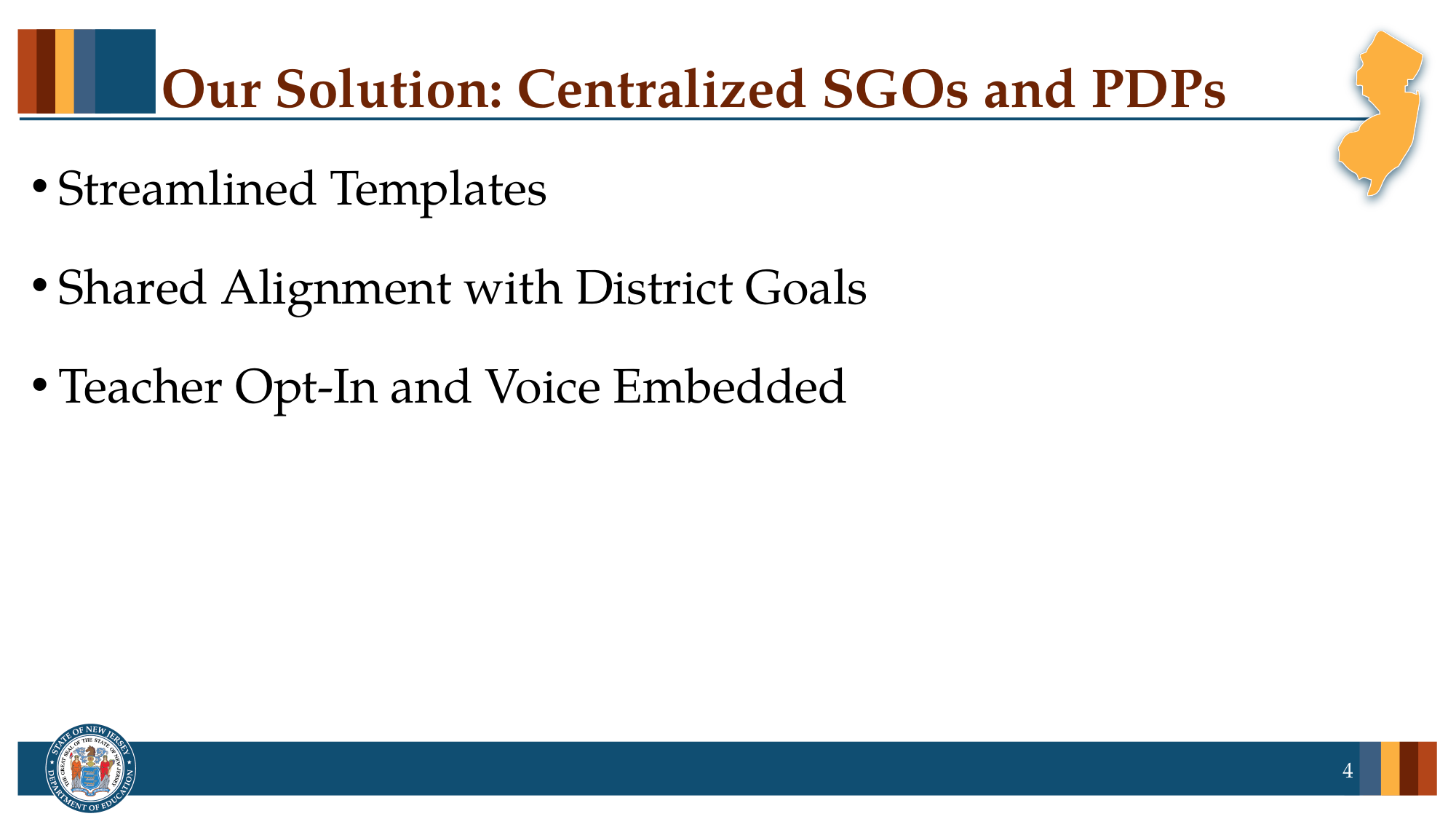

Our Solution: Centralized SGOs and PDPs
Streamlined Templates
Shared Alignment with District Goals
Teacher Opt-In and Voice Embedded
4